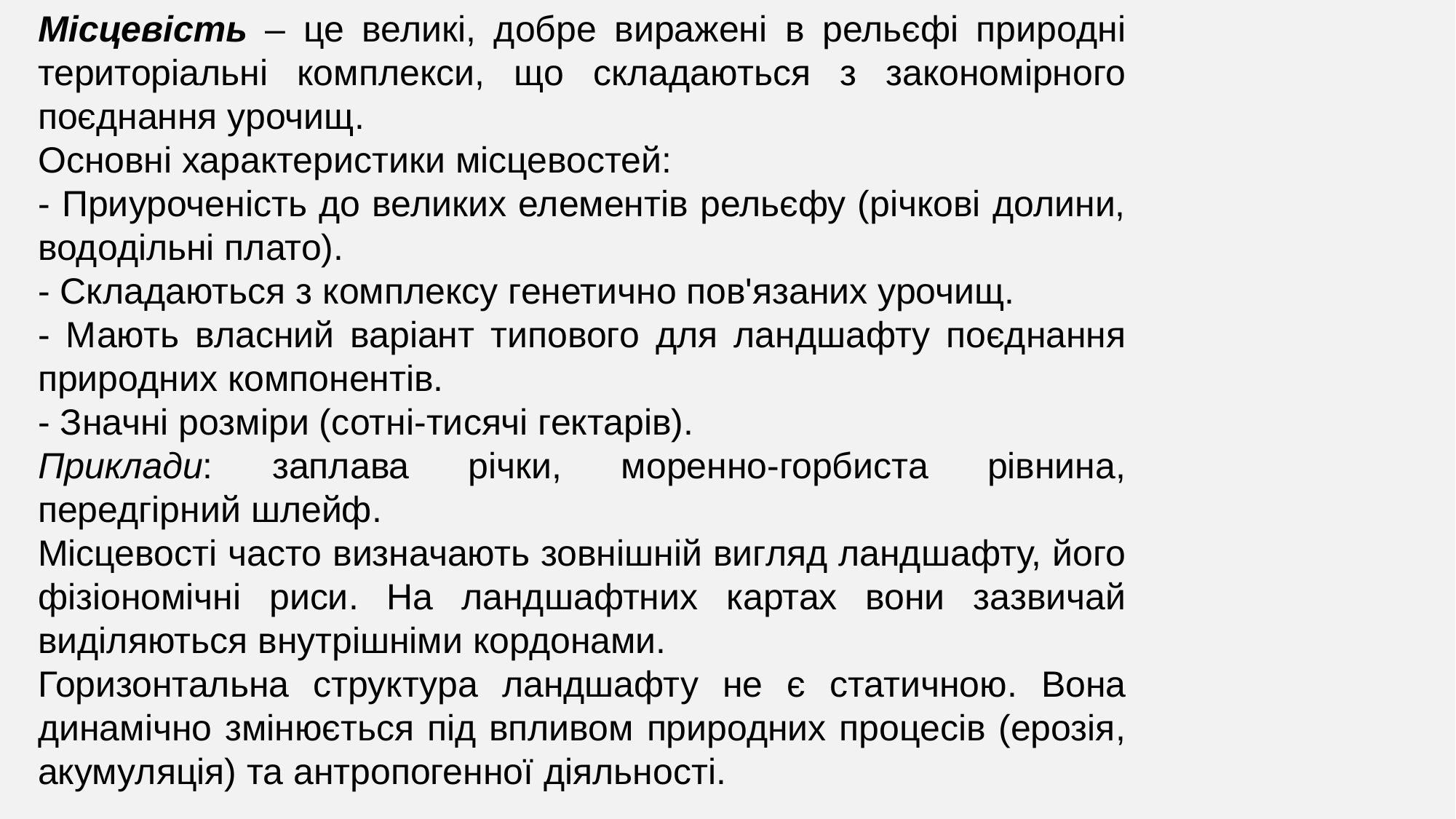

Місцевість – це великі, добре виражені в рельєфі природні територіальні комплекси, що складаються з закономірного поєднання урочищ.
Основні характеристики місцевостей:
- Приуроченість до великих елементів рельєфу (річкові долини, вододільні плато).
- Складаються з комплексу генетично пов'язаних урочищ.
- Мають власний варіант типового для ландшафту поєднання природних компонентів.
- Значні розміри (сотні-тисячі гектарів).
Приклади: заплава річки, моренно-горбиста рівнина, передгірний шлейф.
Місцевості часто визначають зовнішній вигляд ландшафту, його фізіономічні риси. На ландшафтних картах вони зазвичай виділяються внутрішніми кордонами.
Горизонтальна структура ландшафту не є статичною. Вона динамічно змінюється під впливом природних процесів (ерозія, акумуляція) та антропогенної діяльності.